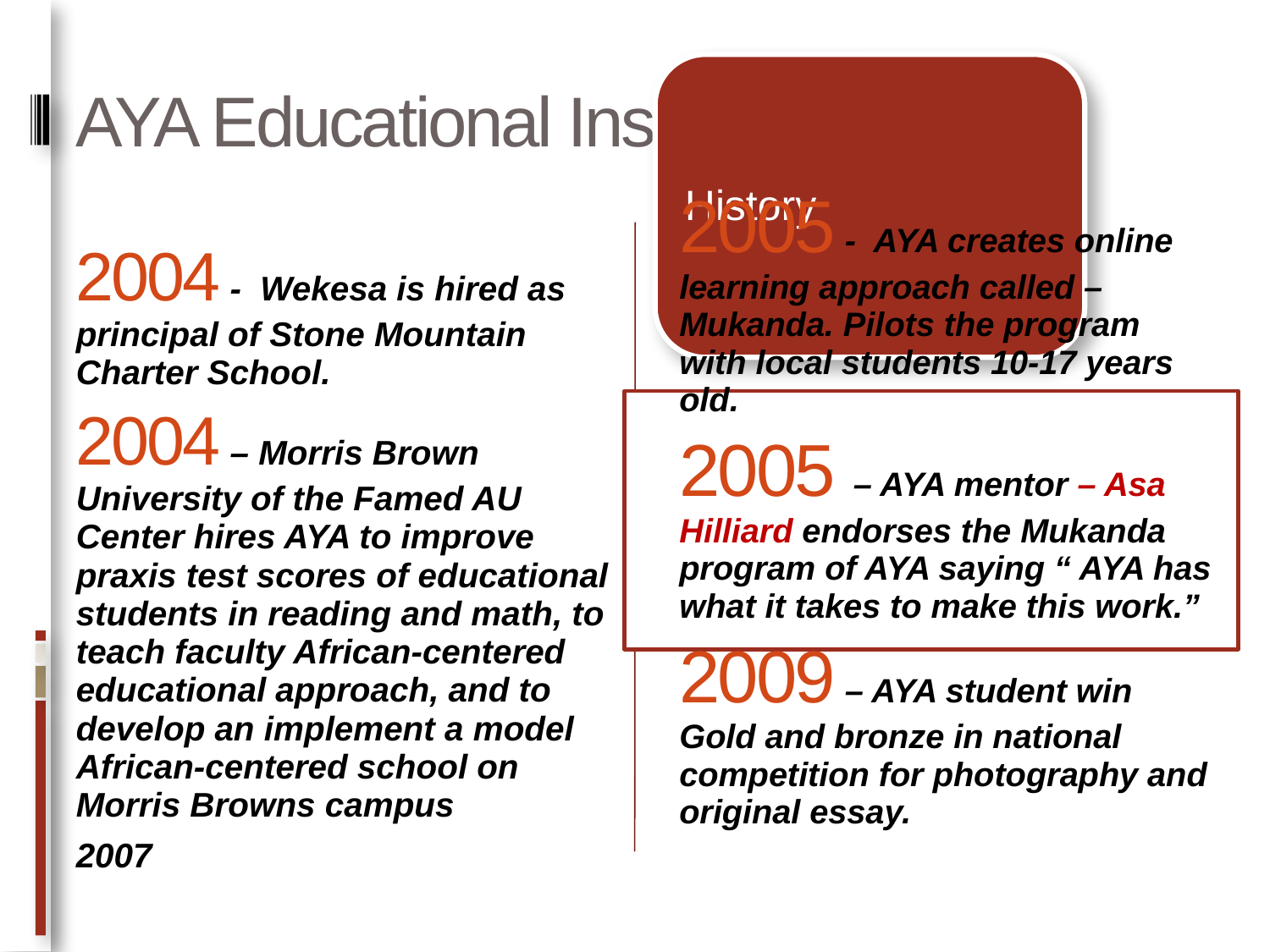

History
# AYA Educational Institute 2011-12
2005 -  AYA creates online learning approach called – Mukanda. Pilots the program with local students 10-17 years old.
2005 – AYA mentor – Asa Hilliard endorses the Mukanda program of AYA saying “ AYA has what it takes to make this work.”
2009 – AYA student win Gold and bronze in national competition for photography and original essay.

2004 -  Wekesa is hired as principal of Stone Mountain Charter School.
2004 – Morris Brown University of the Famed AU Center hires AYA to improve praxis test scores of educational students in reading and math, to teach faculty African-centered educational approach, and to develop an implement a model African-centered school on Morris Browns campus
2007